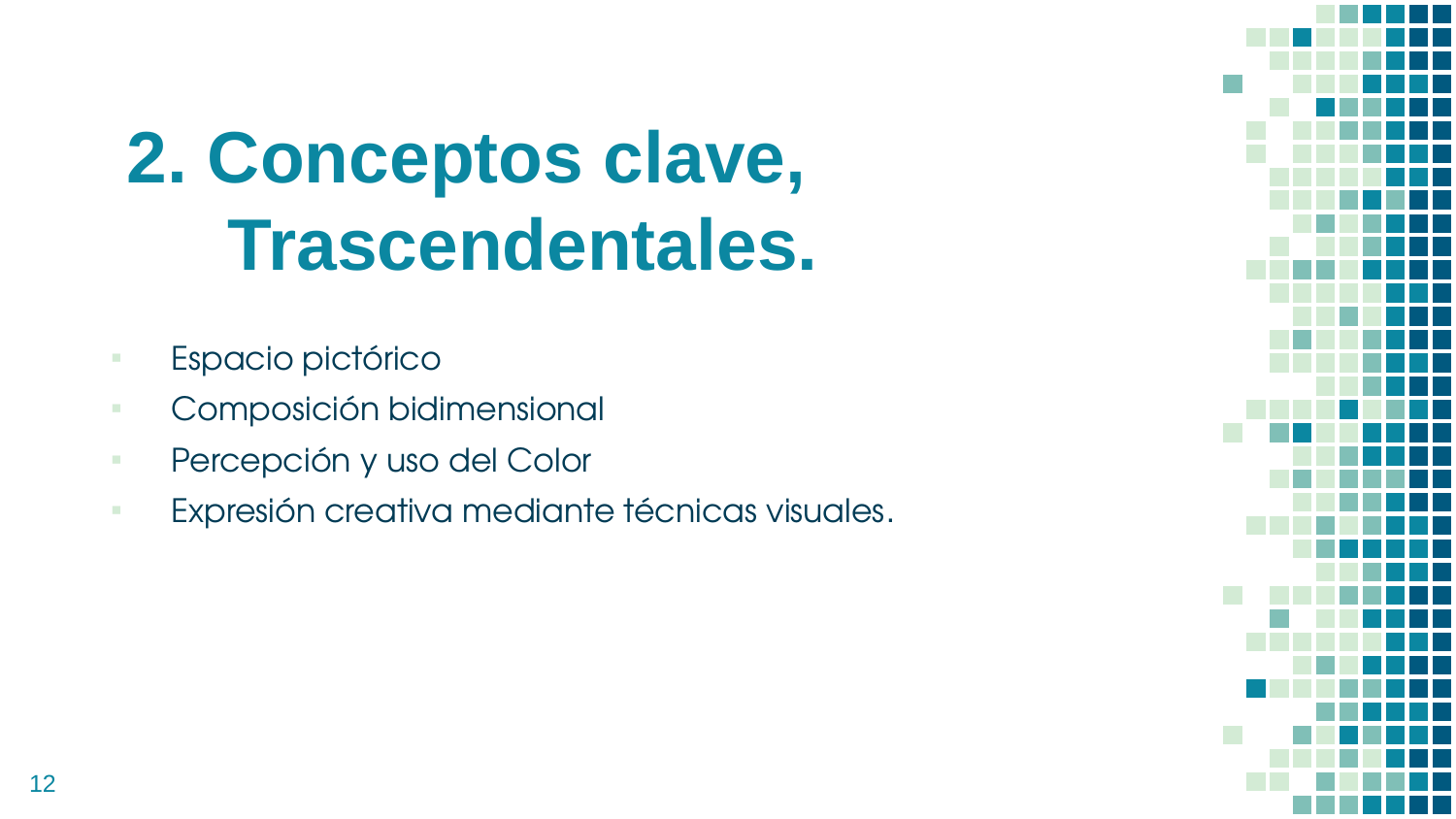

# 2. Conceptos clave, Trascendentales.
Espacio pictórico
Composición bidimensional
Percepción y uso del Color
Expresión creativa mediante técnicas visuales.

12